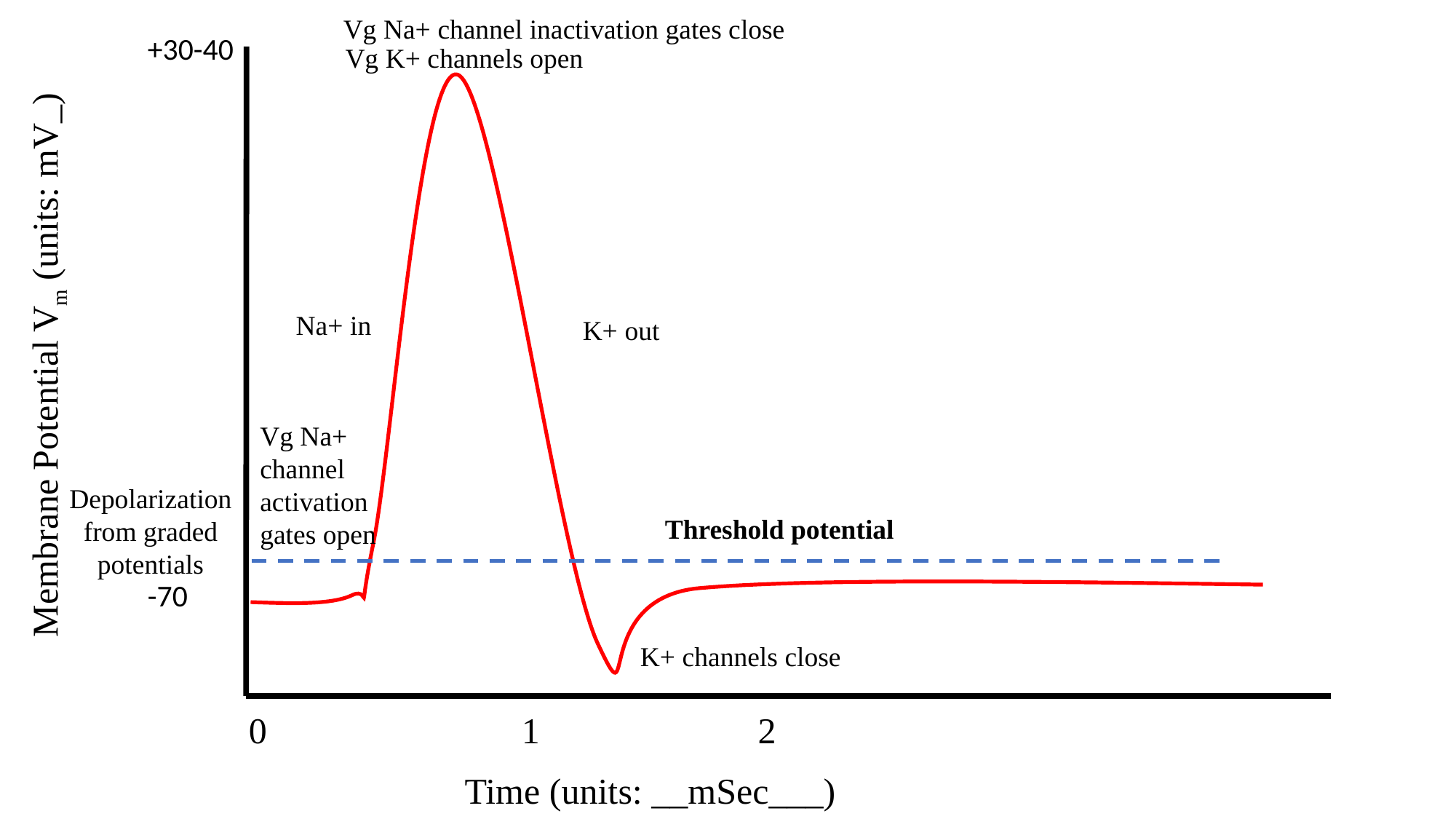

Vg Na+ channel inactivation gates close
+30-40

-70
Vg K+ channels open

Na+ in
Membrane Potential Vm (units: mV_)
K+ out
Vg Na+ channel activation gates open
Depolarization from graded potentials
Threshold potential
K+ channels close
0		      1		        2
Time (units: __mSec___)